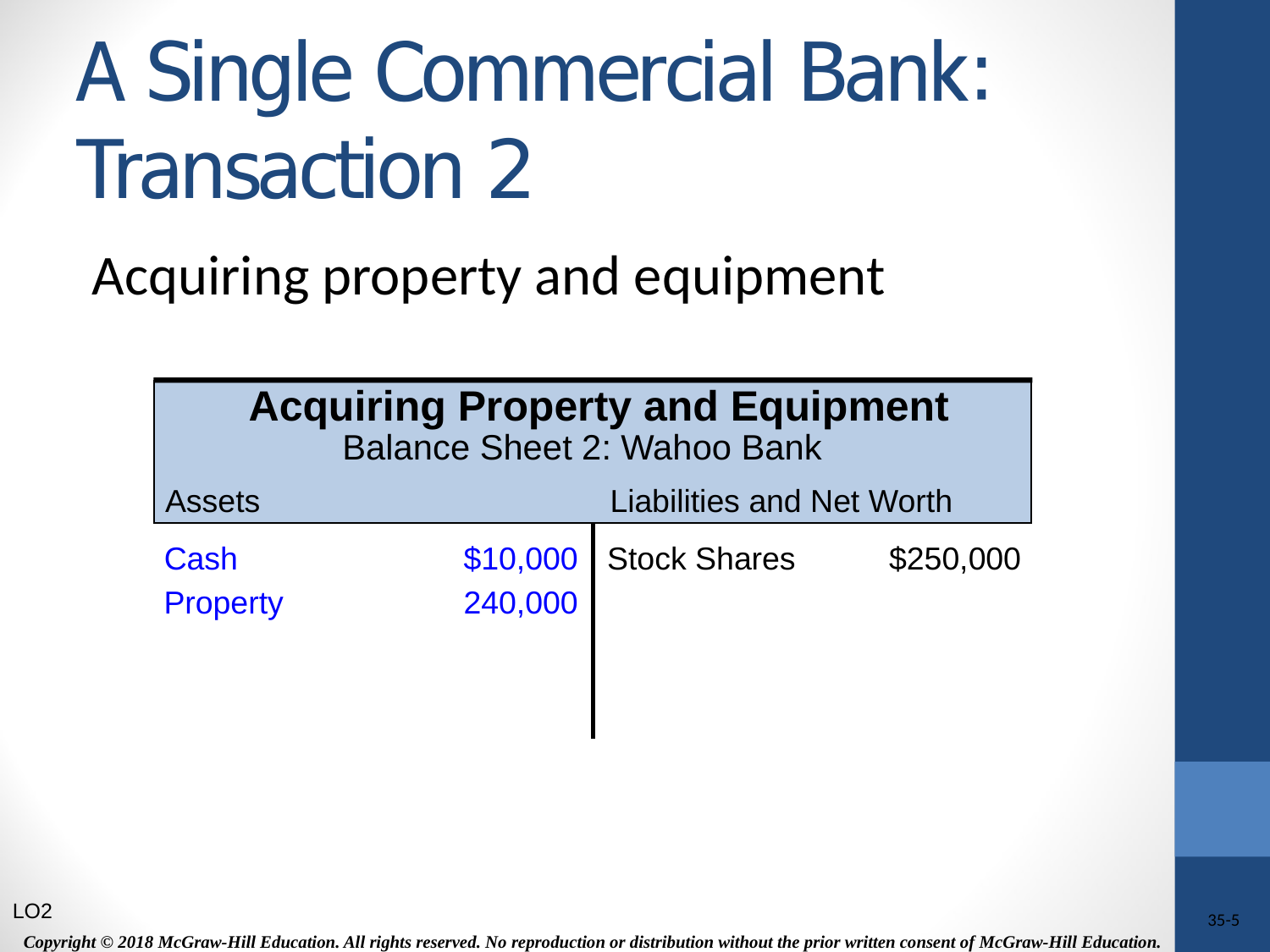

# A Single Commercial Bank: Transaction 2
Acquiring property and equipment
Acquiring Property and Equipment

Assets
Liabilities and Net Worth
Balance Sheet 2: Wahoo Bank
Cash
$10,000
Stock Shares
$250,000
Property
240,000
LO2